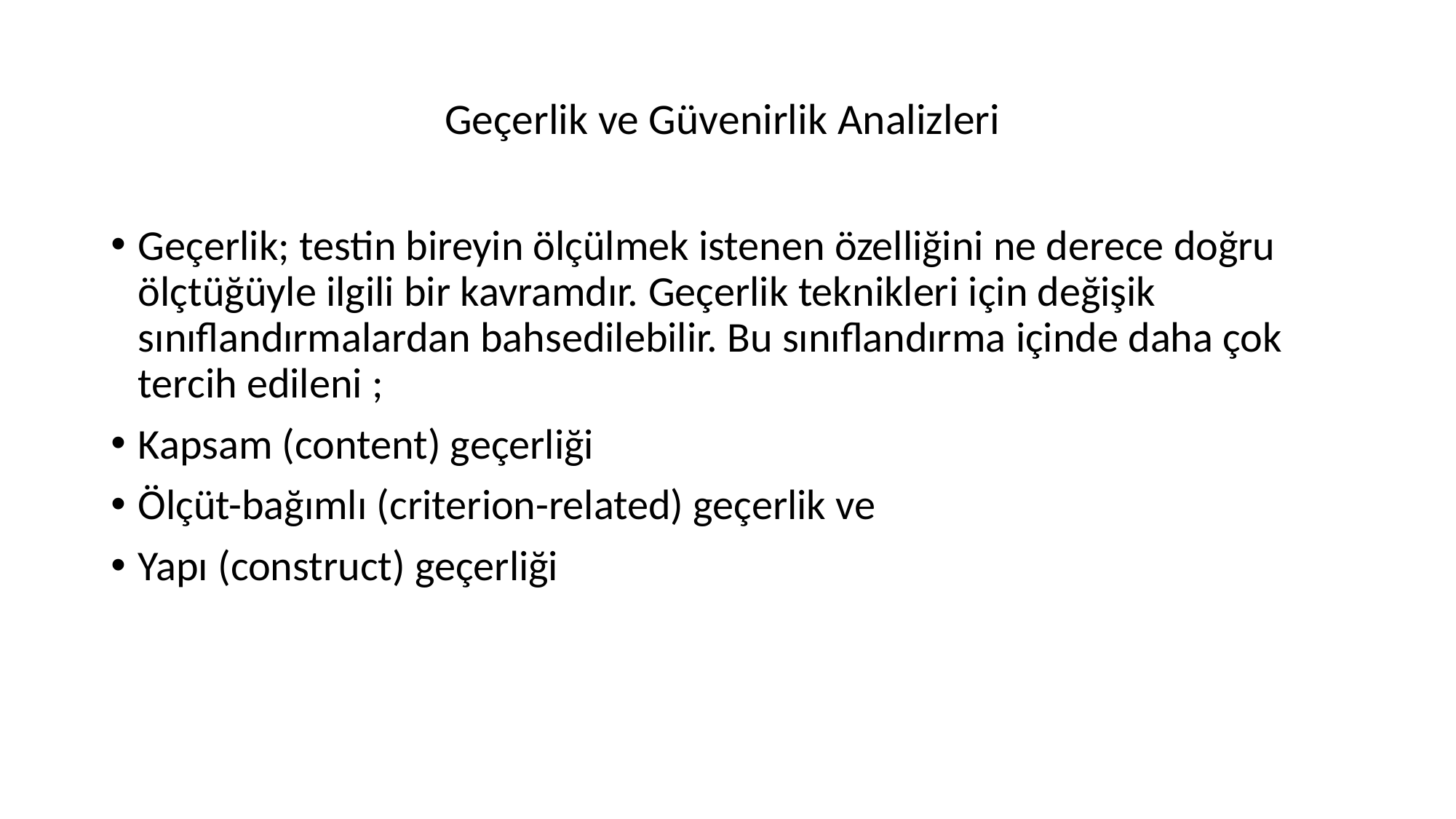

# Geçerlik ve Güvenirlik Analizleri
Geçerlik; testin bireyin ölçülmek istenen özelliğini ne derece doğru ölçtüğüyle ilgili bir kavramdır. Geçerlik teknikleri için değişik sınıflandırmalardan bahsedilebilir. Bu sınıflandırma içinde daha çok tercih edileni ;
Kapsam (content) geçerliği
Ölçüt-bağımlı (criterion-related) geçerlik ve
Yapı (construct) geçerliği